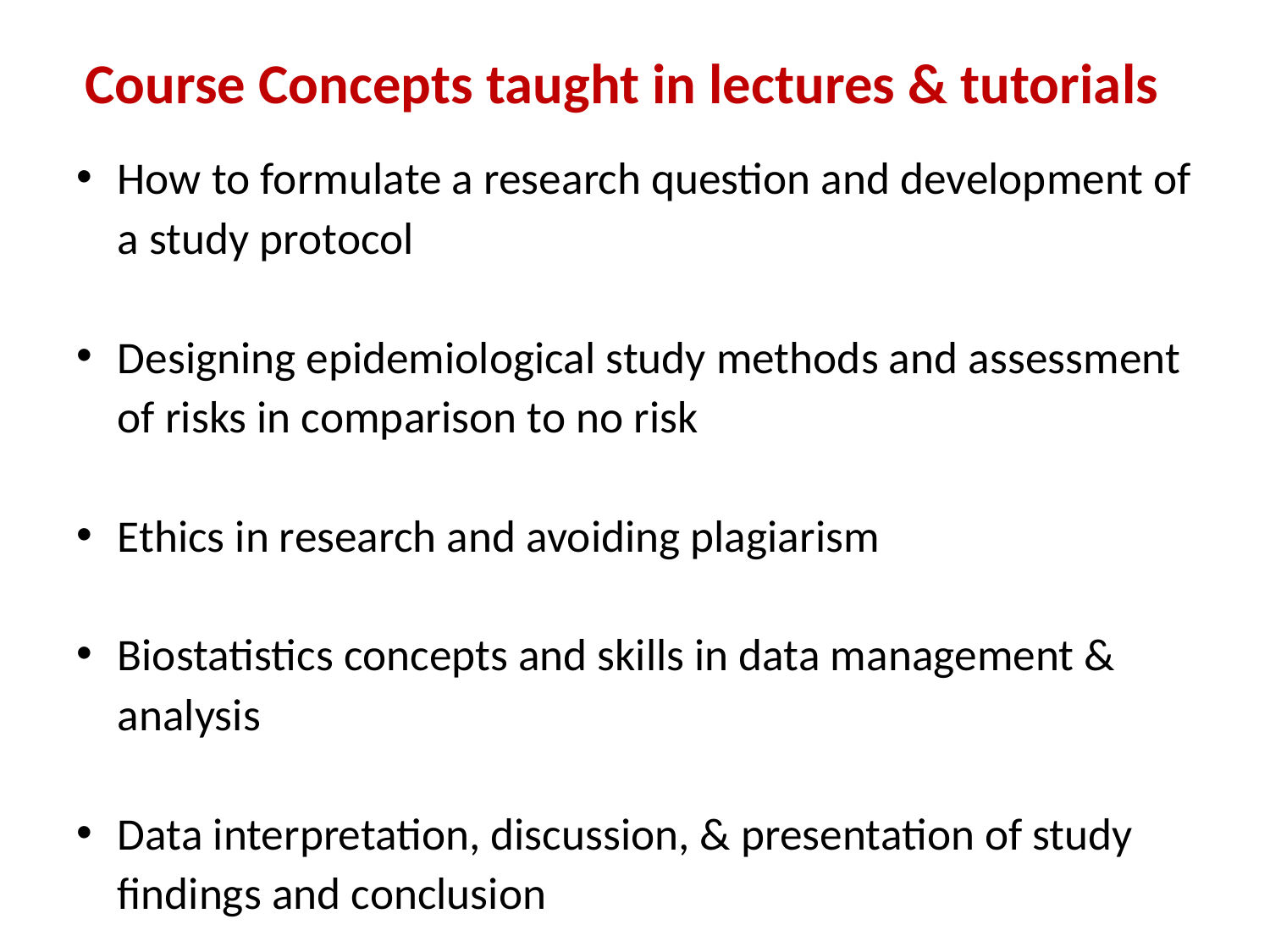

# Course Concepts taught in lectures & tutorials
How to formulate a research question and development of a study protocol

Designing epidemiological study methods and assessment of risks in comparison to no risk

Ethics in research and avoiding plagiarism

Biostatistics concepts and skills in data management & analysis

Data interpretation, discussion, & presentation of study findings and conclusion